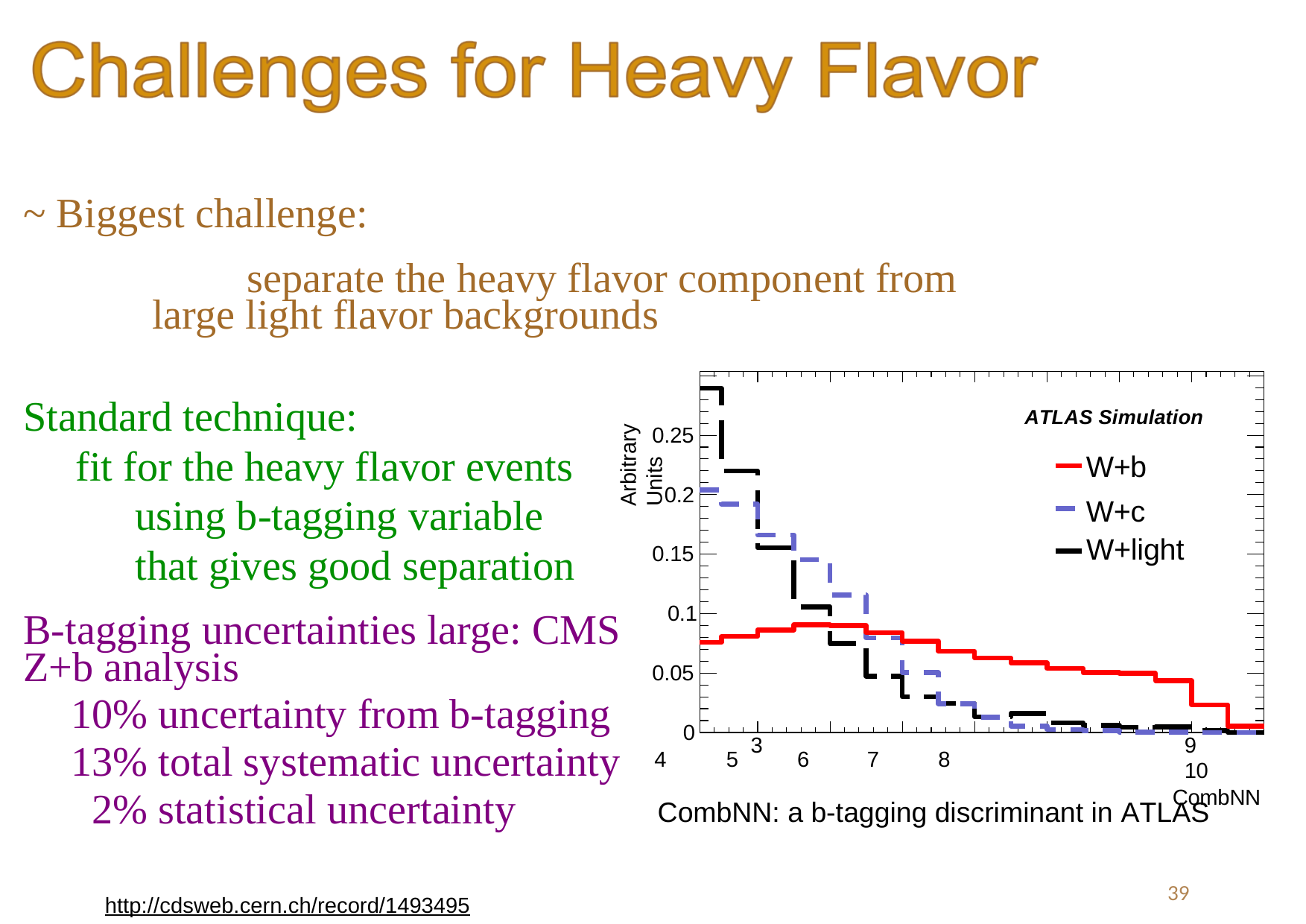

~ Biggest challenge:
   			separate the heavy flavor component from
large light flavor backgrounds
Arbitrary Units

Standard technique:
     fit for the heavy flavor events           	using b-tagging variable 		that gives good separation

ATLAS Simulation

0.25

W+b W+c

0.2

W+light
0.15

0.1

B-tagging uncertainties large: CMS Z+b analysis
10% uncertainty from b-tagging
13% total systematic uncertainty
  2% statistical uncertainty

0.05

0

9	10
CombNN
3

4	5	6	7	8

CombNN: a b-tagging discriminant in ATLAS
39
http://cdsweb.cern.ch/record/1493495